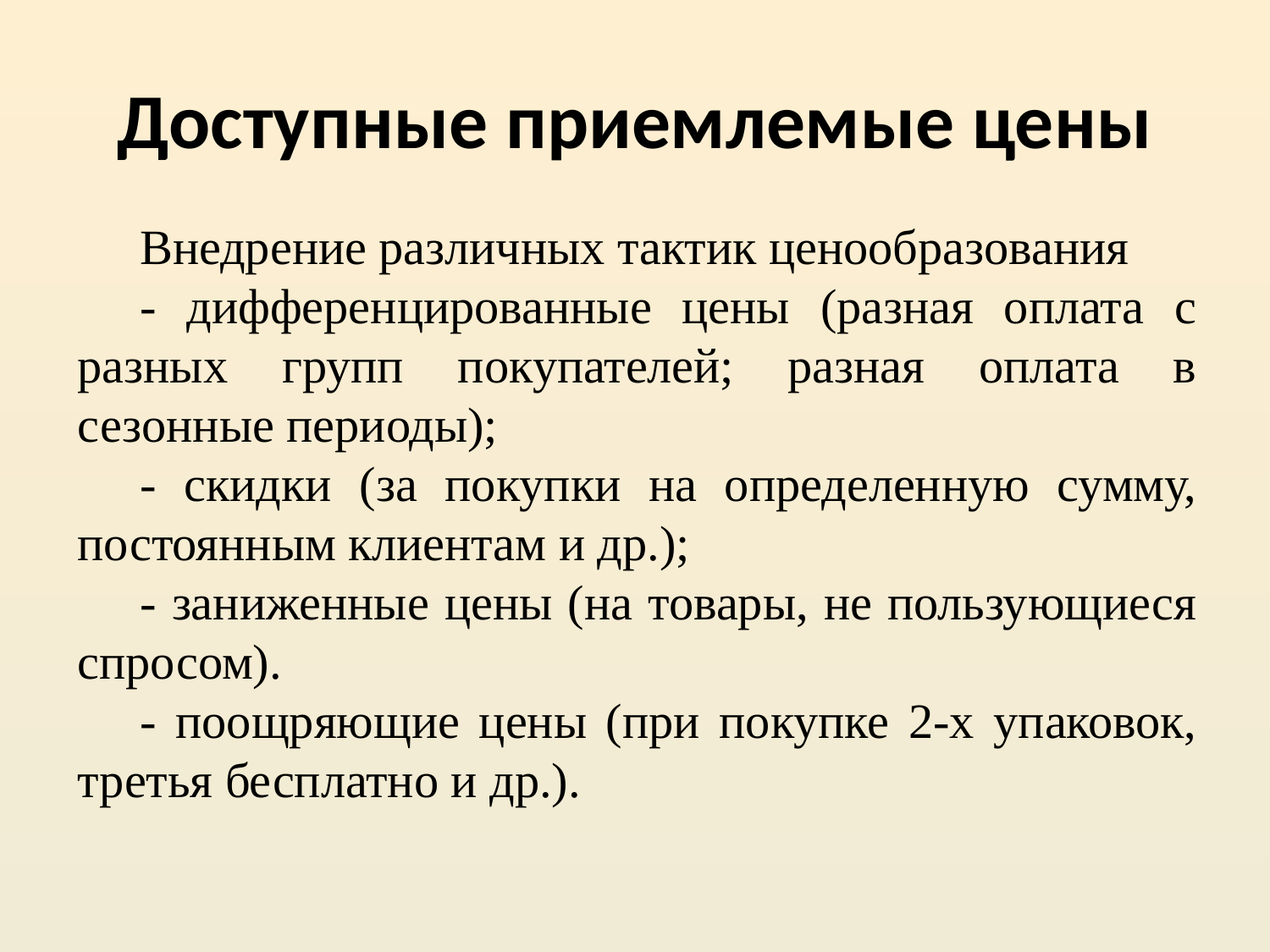

# Доступные приемлемые цены
Внедрение различных тактик ценообразования
- дифференцированные цены (разная оплата с разных групп покупателей; разная оплата в сезонные периоды);
- скидки (за покупки на определенную сумму, постоянным клиентам и др.);
- заниженные цены (на товары, не пользующиеся спросом).
- поощряющие цены (при покупке 2-х упаковок, третья бесплатно и др.).